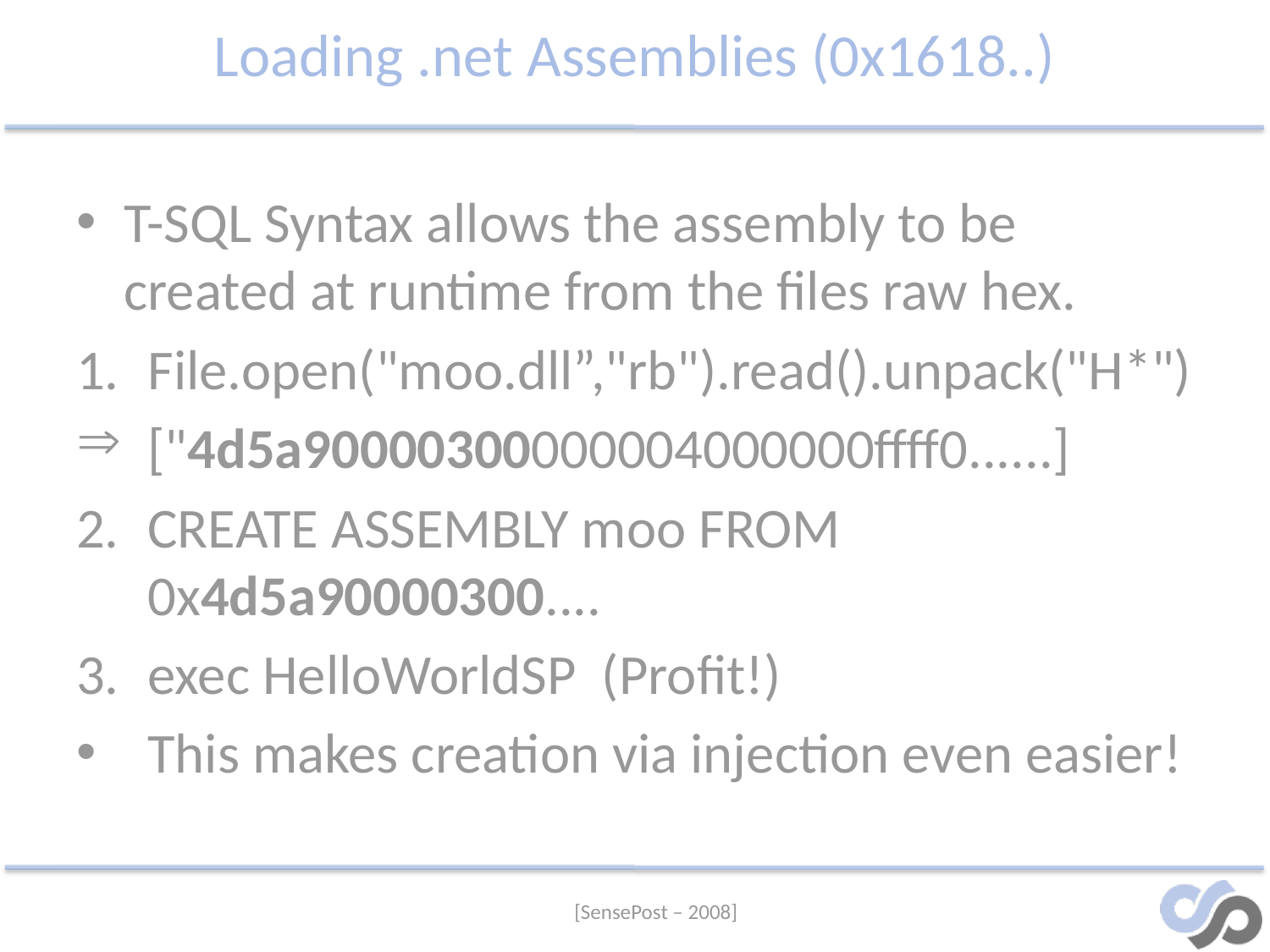

# Loading .net Assemblies (0x1618..)
T-SQL Syntax allows the assembly to be created at runtime from the files raw hex.
File.open("moo.dll”,"rb").read().unpack("H*")
["4d5a90000300000004000000ffff0......]
CREATE ASSEMBLY moo FROM 0x4d5a90000300....
exec HelloWorldSP  (Profit!)
This makes creation via injection even easier!